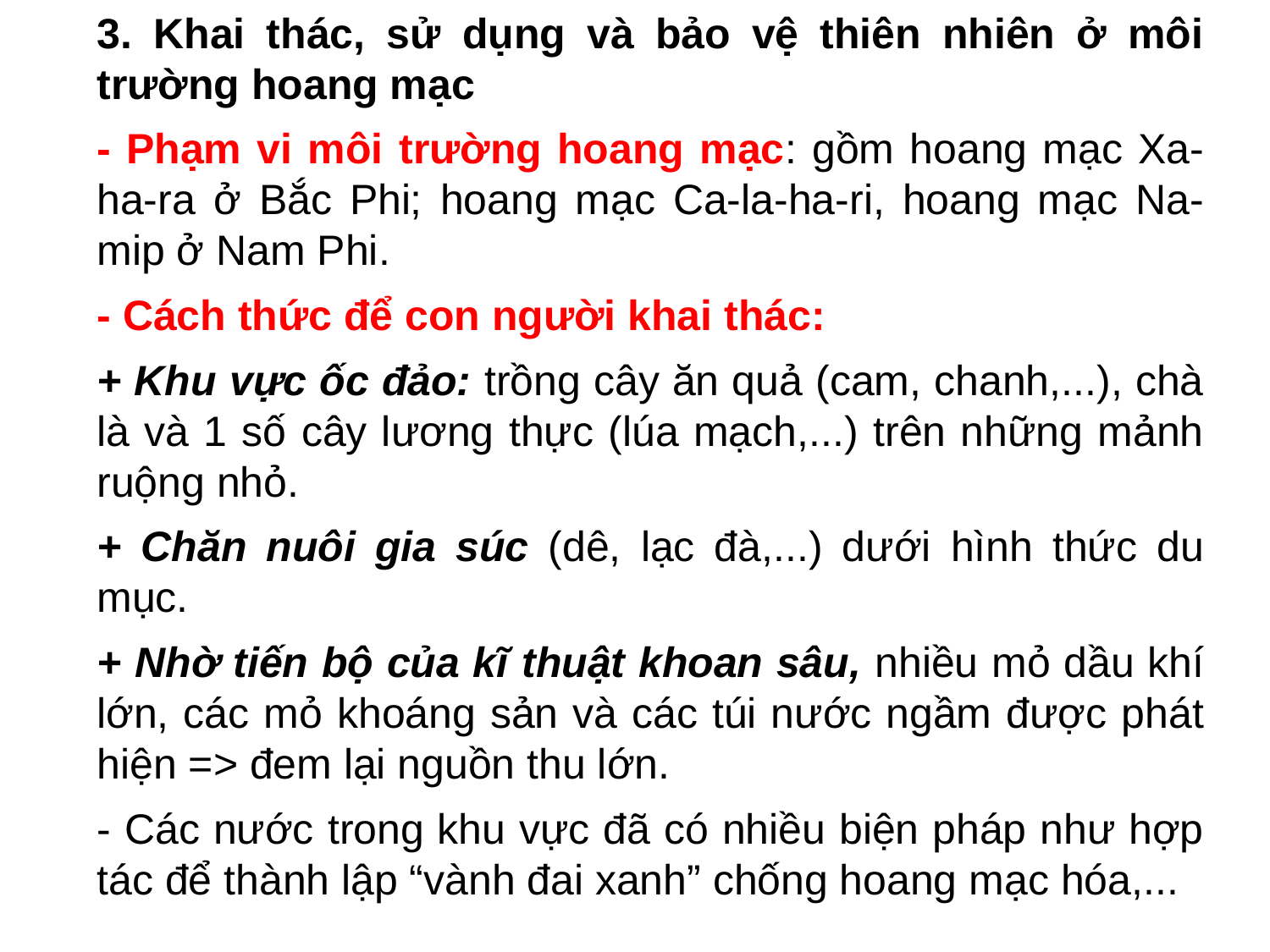

3. Khai thác, sử dụng và bảo vệ thiên nhiên ở môi trường hoang mạc
- Phạm vi môi trường hoang mạc: gồm hoang mạc Xa-ha-ra ở Bắc Phi; hoang mạc Ca-la-ha-ri, hoang mạc Na-mip ở Nam Phi.
- Cách thức để con người khai thác:
+ Khu vực ốc đảo: trồng cây ăn quả (cam, chanh,...), chà là và 1 số cây lương thực (lúa mạch,...) trên những mảnh ruộng nhỏ.
+ Chăn nuôi gia súc (dê, lạc đà,...) dưới hình thức du mục.
+ Nhờ tiến bộ của kĩ thuật khoan sâu, nhiều mỏ dầu khí lớn, các mỏ khoáng sản và các túi nước ngầm được phát hiện => đem lại nguồn thu lớn.
- Các nước trong khu vực đã có nhiều biện pháp như hợp tác để thành lập “vành đai xanh” chống hoang mạc hóa,...